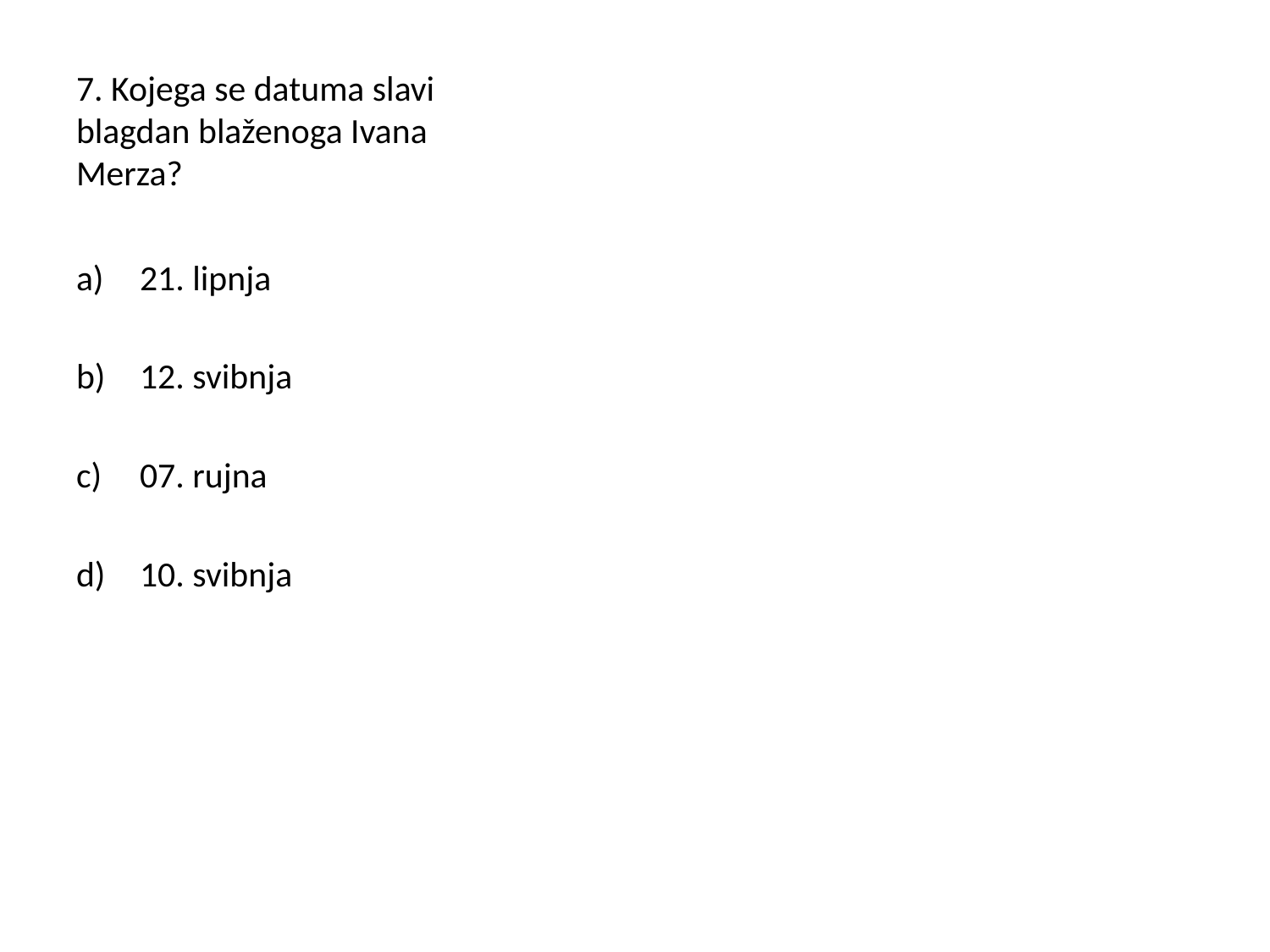

# 7. Kojega se datuma slavi blagdan blaženoga Ivana Merza?

21. lipnja

12. svibnja

07. rujna

10. svibnja